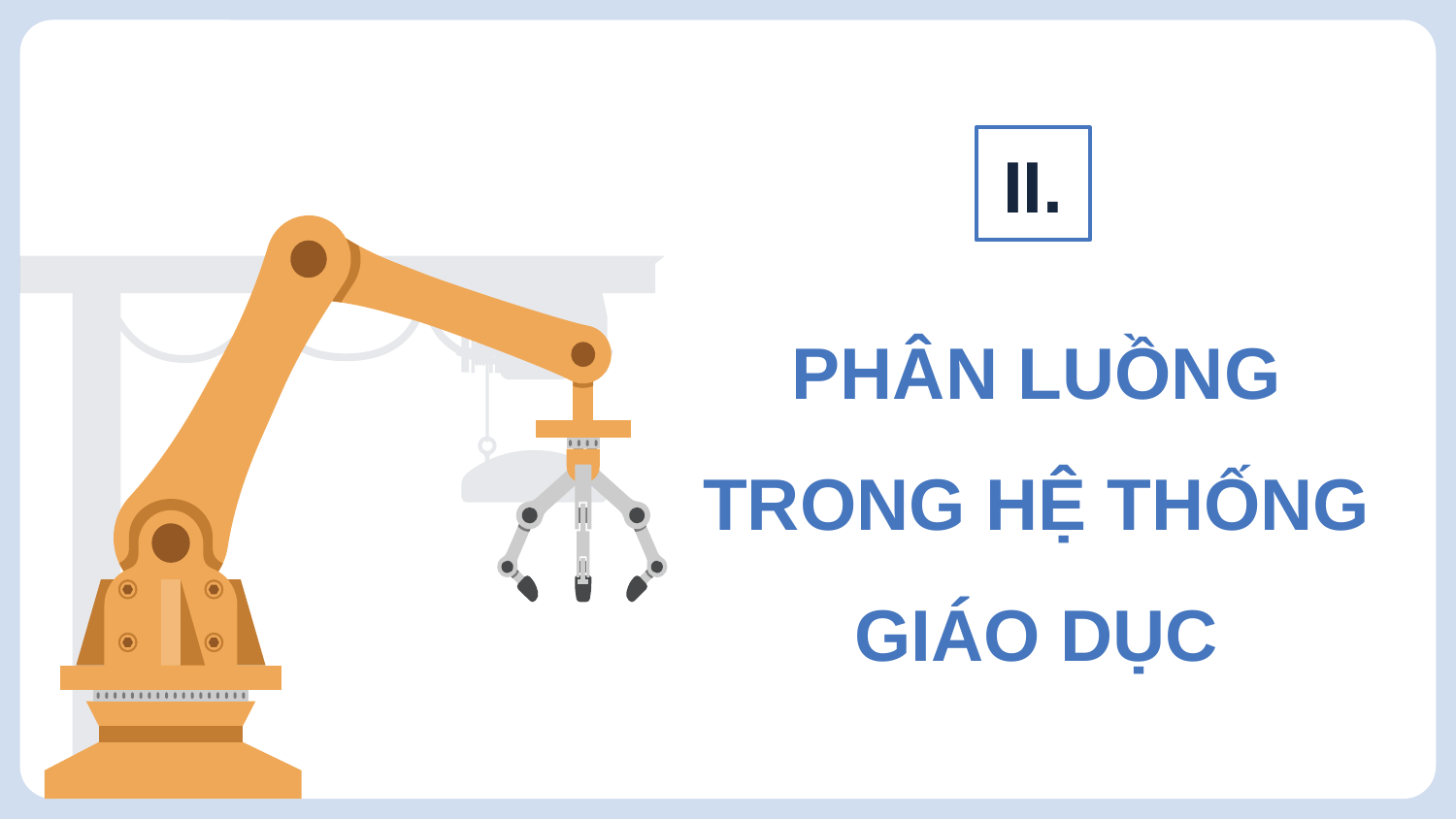

II.

# PHÂN LUỒNG TRONG HỆ THỐNG GIÁO DỤC